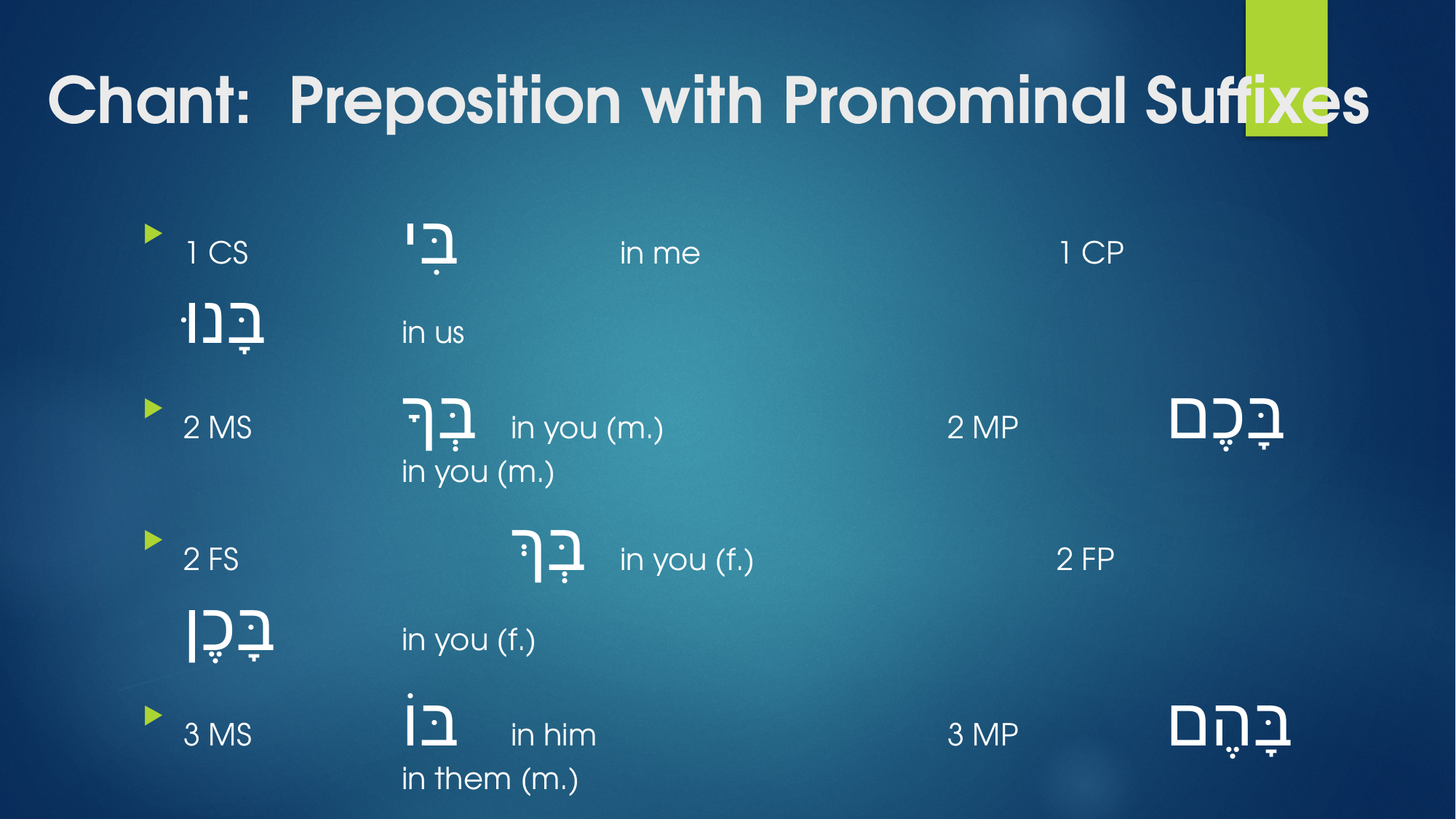

# Chant:  Preposition with Pronominal Suffixes
1 CS 		בִּי		in me				1 CP 		בָּנוּ 		in us
2 MS 		בְּךָ 	in you (m.) 	  	 	2 MP 		בָּכֶם 		in you (m.)
2 FS 			בְּךְ 	in you (f.) 	   		2 FP 		בָּכֶן 		in you (f.)
3 MS 		בּוֹ 	in him 	   			3 MP 		בָּהֶם 		in them (m.)
3 FS 			בָּהּ	in her 	 		    	3 FP 		בָּהֶן 		in them (f.)